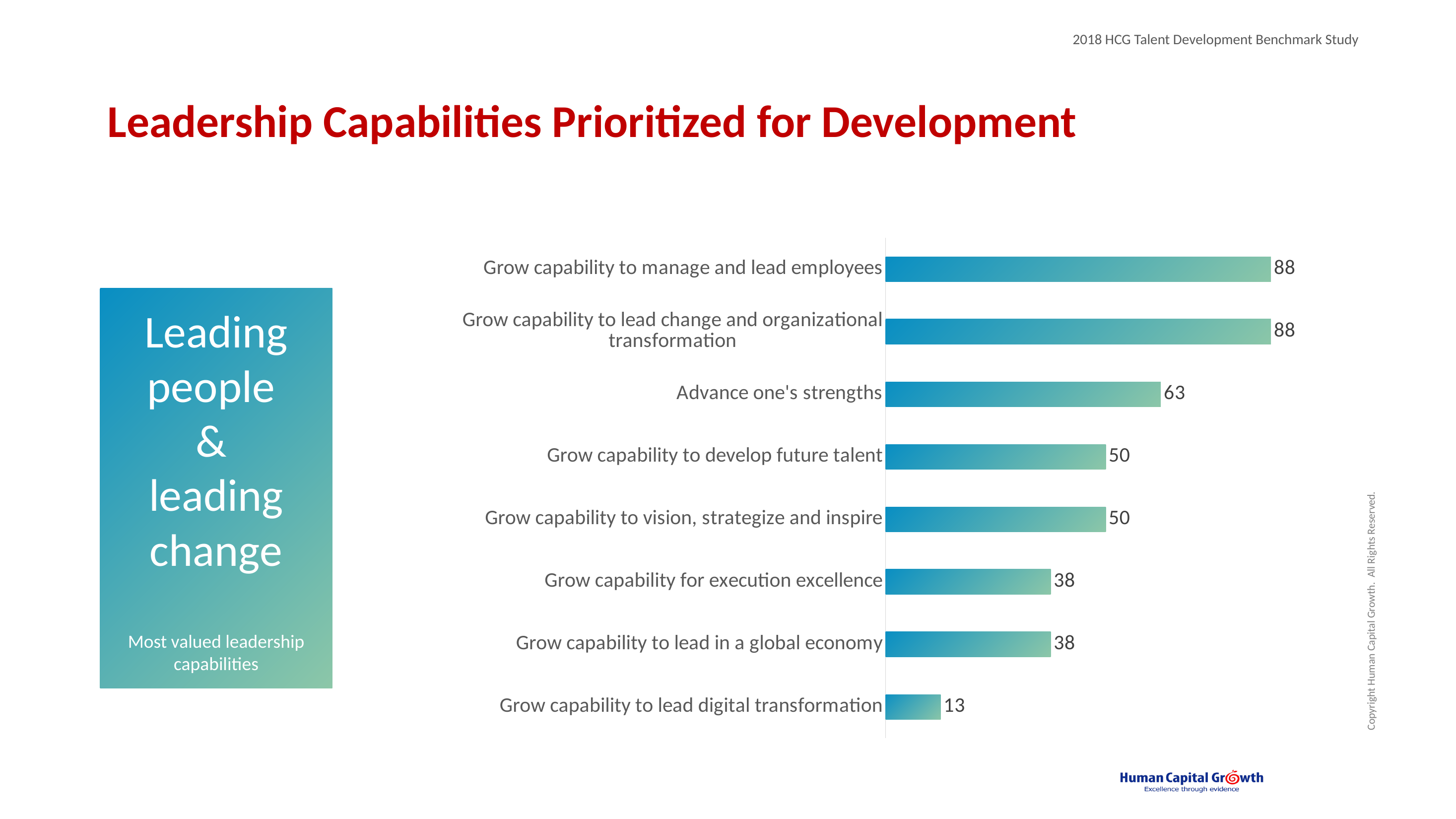

# Leadership Capabilities Prioritized for Development

### Chart

| Category |  |
|---|---|
| Grow capability to manage and lead employees | 87.5 |
| Grow capability to lead change and organizational transformation | 87.5 |
| Advance one's strengths | 62.5 |
| Grow capability to develop future talent | 50.0 |
| Grow capability to vision, strategize and inspire | 50.0 |
| Grow capability for execution excellence | 37.5 |
| Grow capability to lead in a global economy | 37.5 |
| Grow capability to lead digital transformation | 12.5 |
Leading people
&
leading change

Most valued leadership capabilities